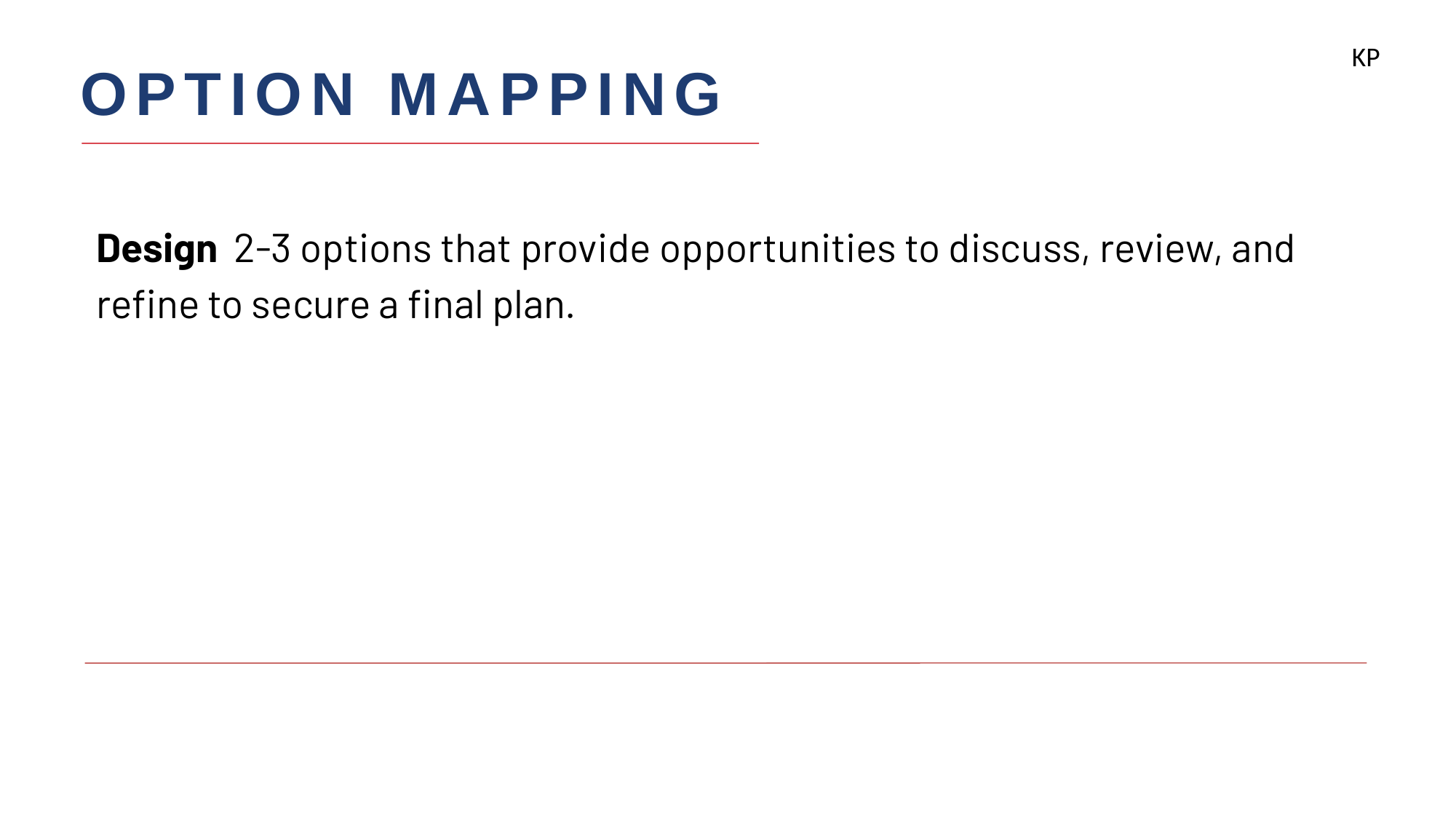

KP
OPTION MAPPING

Design  2-3 options that provide opportunities to discuss, review, and refine to secure a final plan.